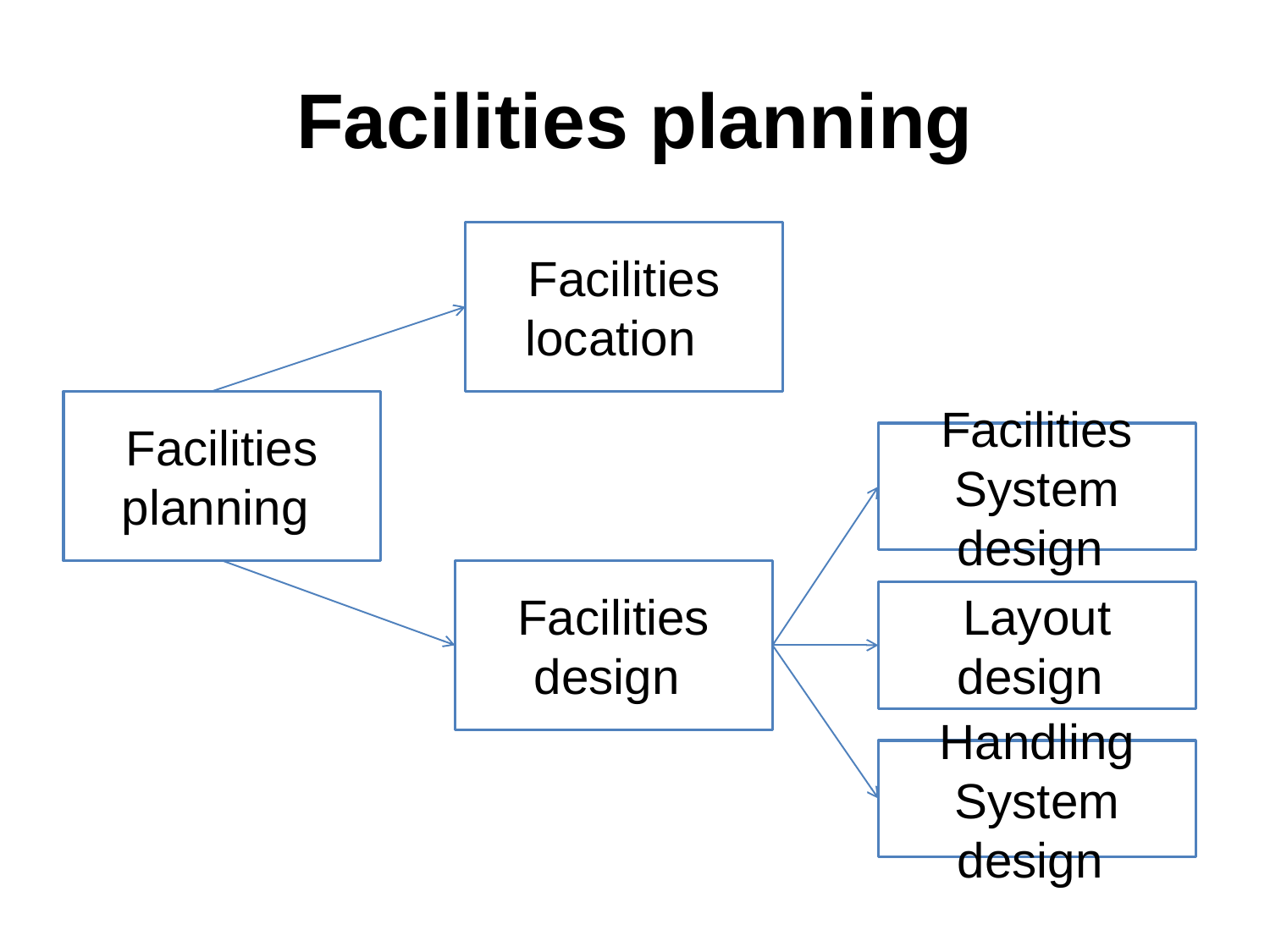

# Facilities planning
Facilities location
Facilities planning
Facilities System design
Facilities design
Layout design
Handling System design